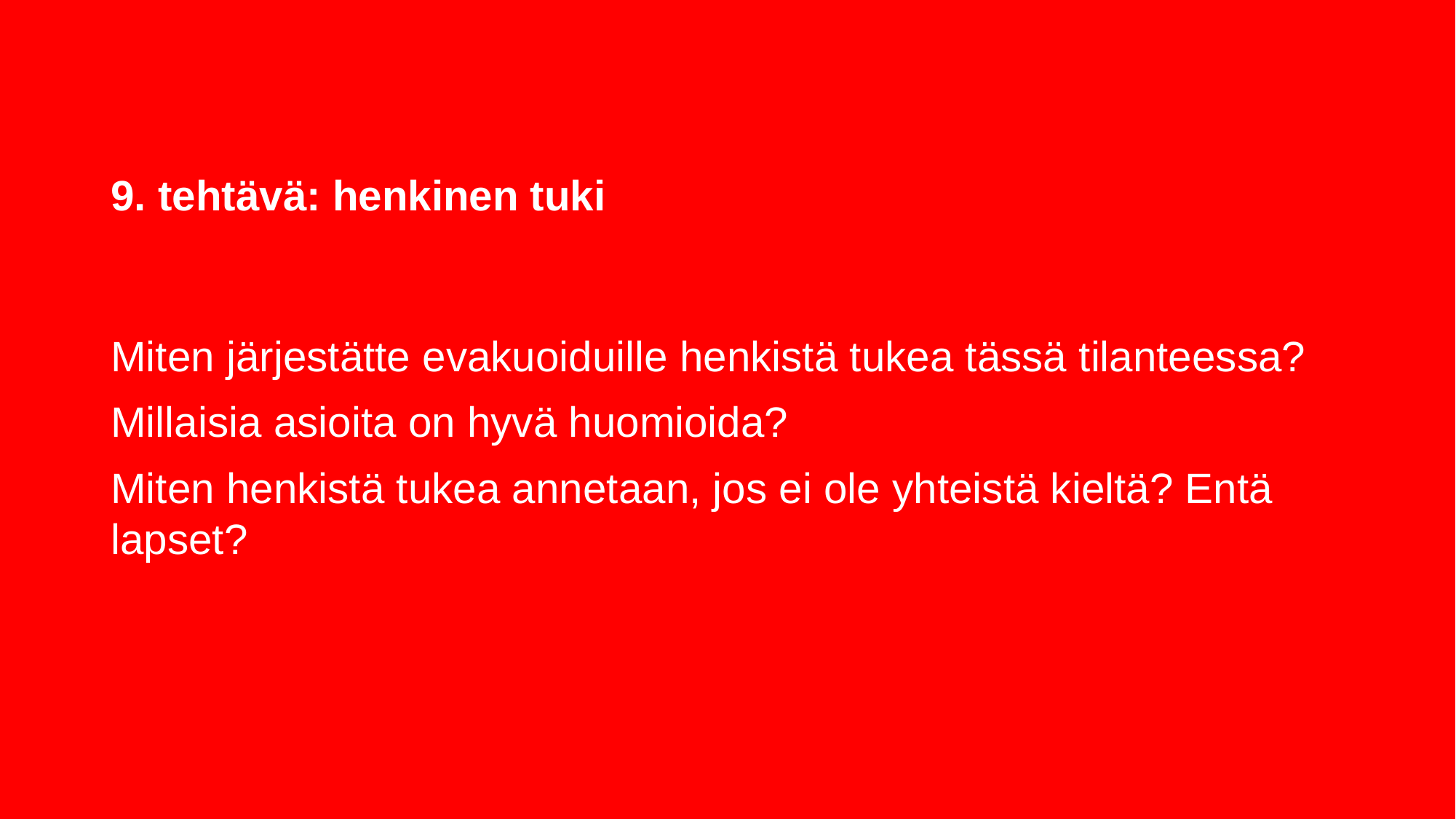

# 9. tehtävä: henkinen tuki
Miten järjestätte evakuoiduille henkistä tukea tässä tilanteessa?
Millaisia asioita on hyvä huomioida?
Miten henkistä tukea annetaan, jos ei ole yhteistä kieltä? Entä lapset?